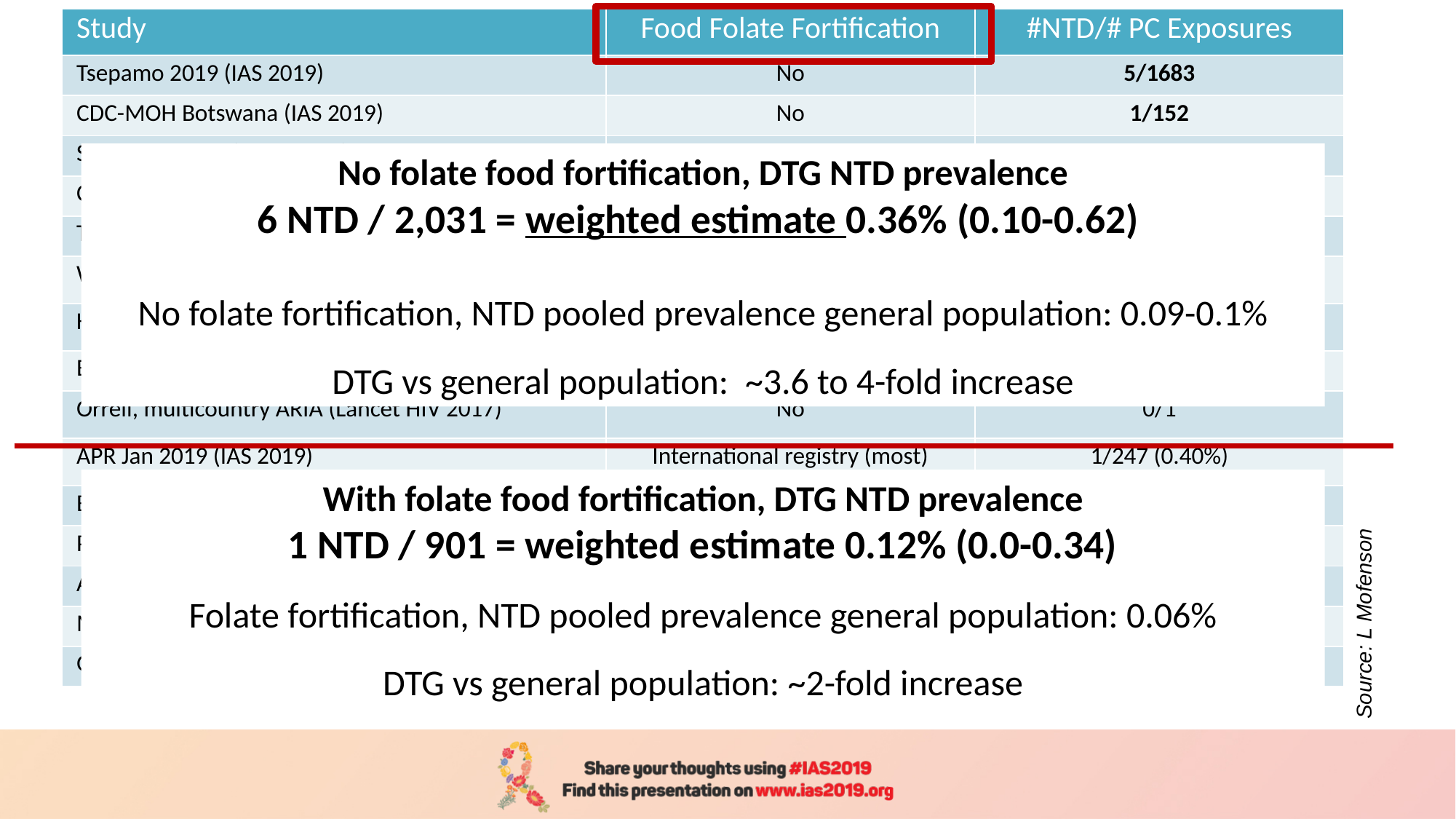

| Study | Food Folate Fortification | #NTD/# PC Exposures |
| --- | --- | --- |
| Tsepamo 2019 (IAS 2019) | No | 5/1683 |
| CDC-MOH Botswana (IAS 2019) | No | 1/152 |
| Sibiude, France (CROI 2019) | No | 0/41 |
| Chouchana, France (JAIDS 2019) | No | 0/49 |
| Thorne, EPPICC confidential | No | Confidential |
| Weissmann, Germany (Glasgow 2018) | No | 0/3 |
| Kowalska, eastern Europe (Glasgow 2018) | No | 0/24 |
| Bornhede, Sweden (Eur J ID 2018) | No | 0/14 |
| Orrell, multicountry ARIA (Lancet HIV 2017) | No | 0/1 |
| APR Jan 2019 (IAS 2019) | International registry (most) | 1/247 (0.40%) |
| Brazil case-control (IAS 2019) | Yes | 0/384 |
| PHACS, US confidential | Yes | Confidential |
| Advance, S Africa (CROI 2018) | Yes | 0/16 |
| Money, Canada (BJOG 2019) | Yes | 0/69 |
| Grayhack, US (AIDS 2018) | Yes | 0/28 |
No folate food fortification, DTG NTD prevalence
6 NTD / 2,031 = weighted estimate 0.36% (0.10-0.62)

No folate fortification, NTD pooled prevalence general population: 0.09-0.1%
DTG vs general population:  ~3.6 to 4-fold increase
With folate food fortification, DTG NTD prevalence
1 NTD / 901 = weighted estimate 0.12% (0.0-0.34)
Folate fortification, NTD pooled prevalence general population: 0.06%
DTG vs general population: ~2-fold increase
Source: L Mofenson